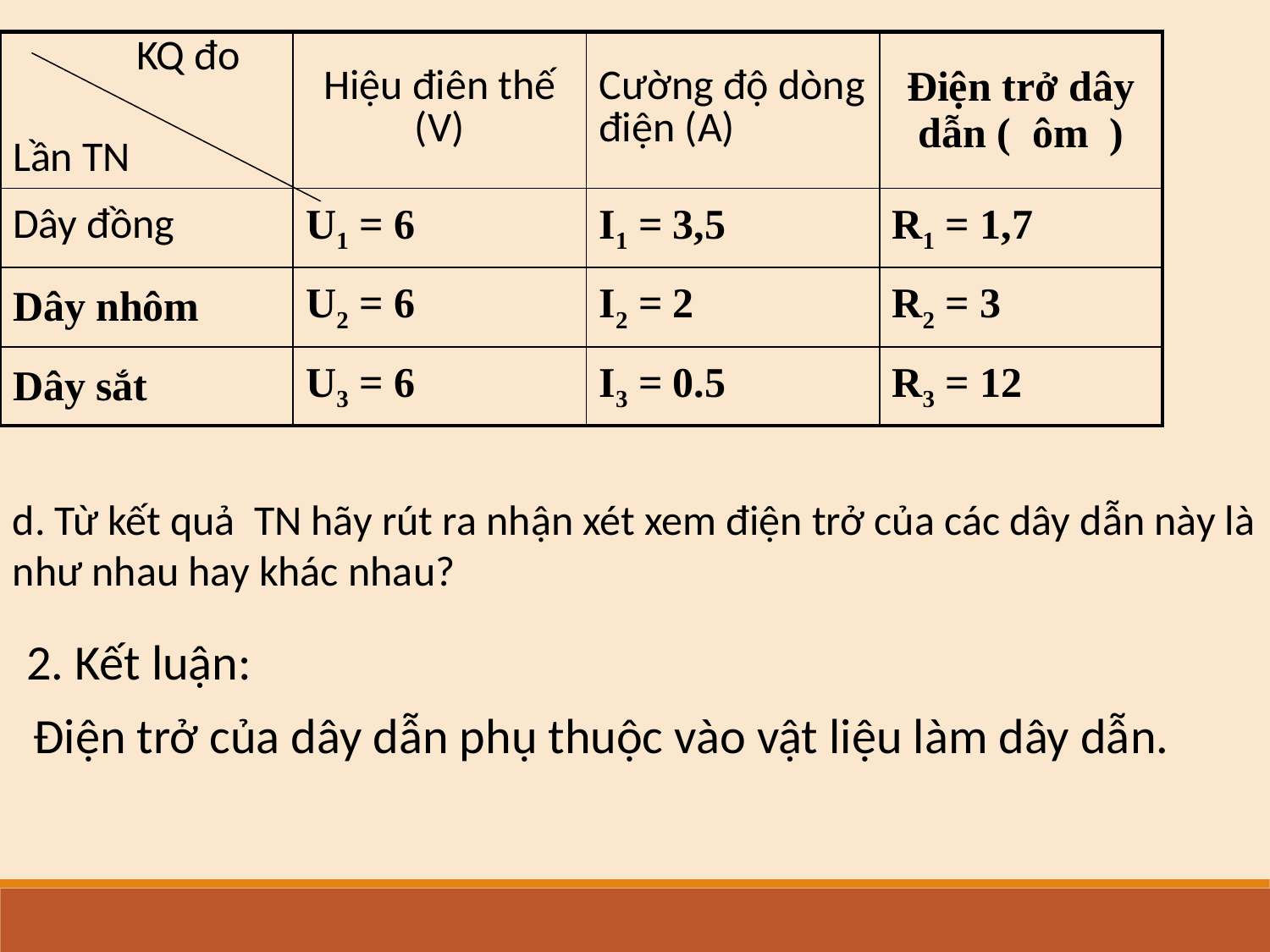

| KQ đo Lần TN | Hiệu điên thế (V) | Cường độ dòng điện (A) | Điện trở dây dẫn ( ôm ) |
| --- | --- | --- | --- |
| Dây đồng | U1 = 6 | I1 = 3,5 | R1 = 1,7 |
| Dây nhôm | U2 = 6 | I2 = 2 | R2 = 3 |
| Dây sắt | U3 = 6 | I3 = 0.5 | R3 = 12 |

d. Từ kết quả  TN hãy rút ra nhận xét xem điện trở của các dây dẫn này là như nhau hay khác nhau?
2. Kết luận:
Điện trở của dây dẫn phụ thuộc vào vật liệu làm dây dẫn.